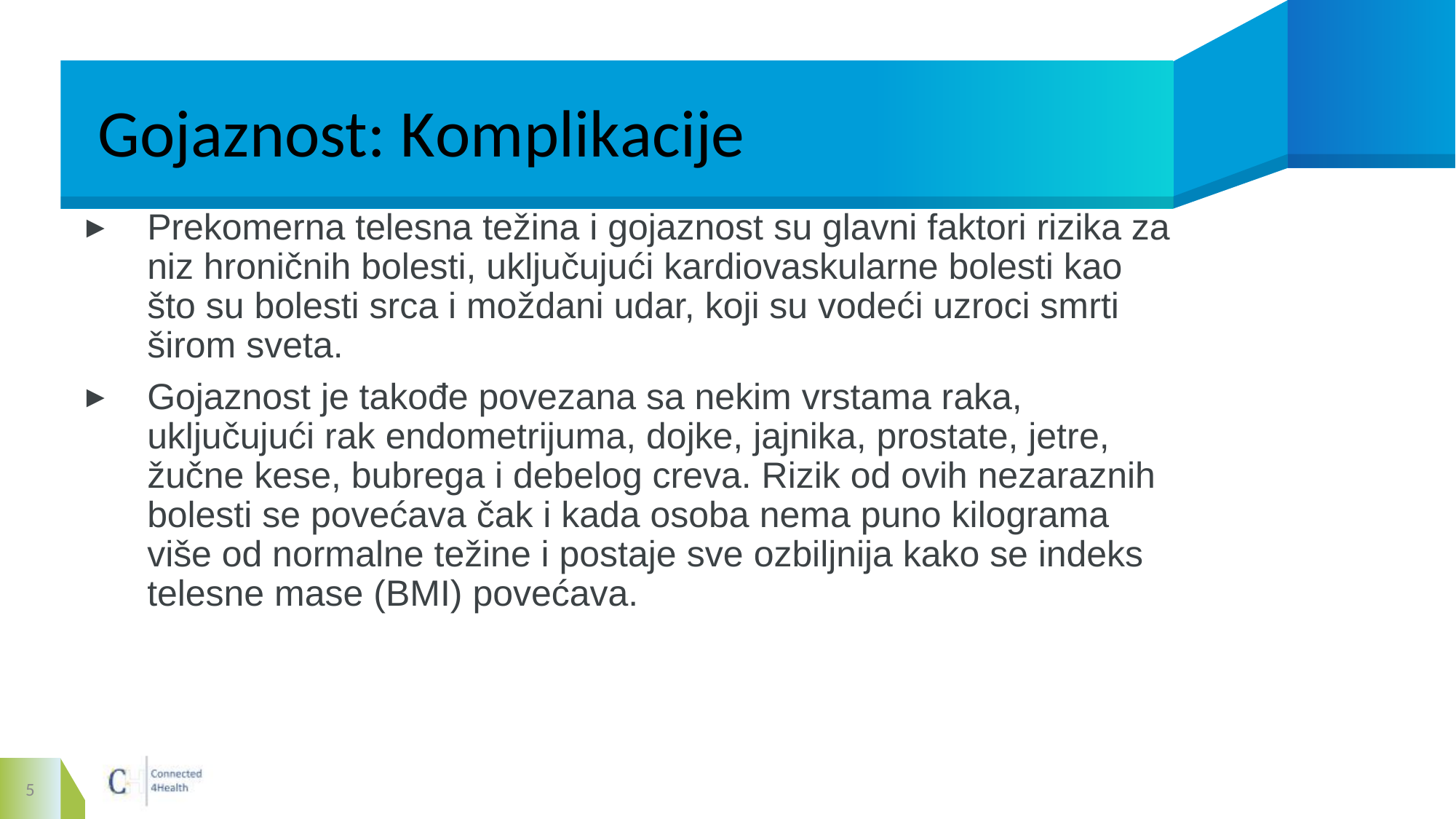

# Gojaznost: Komplikacije
Prekomerna telesna težina i gojaznost su glavni faktori rizika za niz hroničnih bolesti, uključujući kardiovaskularne bolesti kao što su bolesti srca i moždani udar, koji su vodeći uzroci smrti širom sveta.
Gojaznost je takođe povezana sa nekim vrstama raka, uključujući rak endometrijuma, dojke, jajnika, prostate, jetre, žučne kese, bubrega i debelog creva. Rizik od ovih nezaraznih bolesti se povećava čak i kada osoba nema puno kilograma više od normalne težine i postaje sve ozbiljnija kako se indeks telesne mase (BMI) povećava.
5